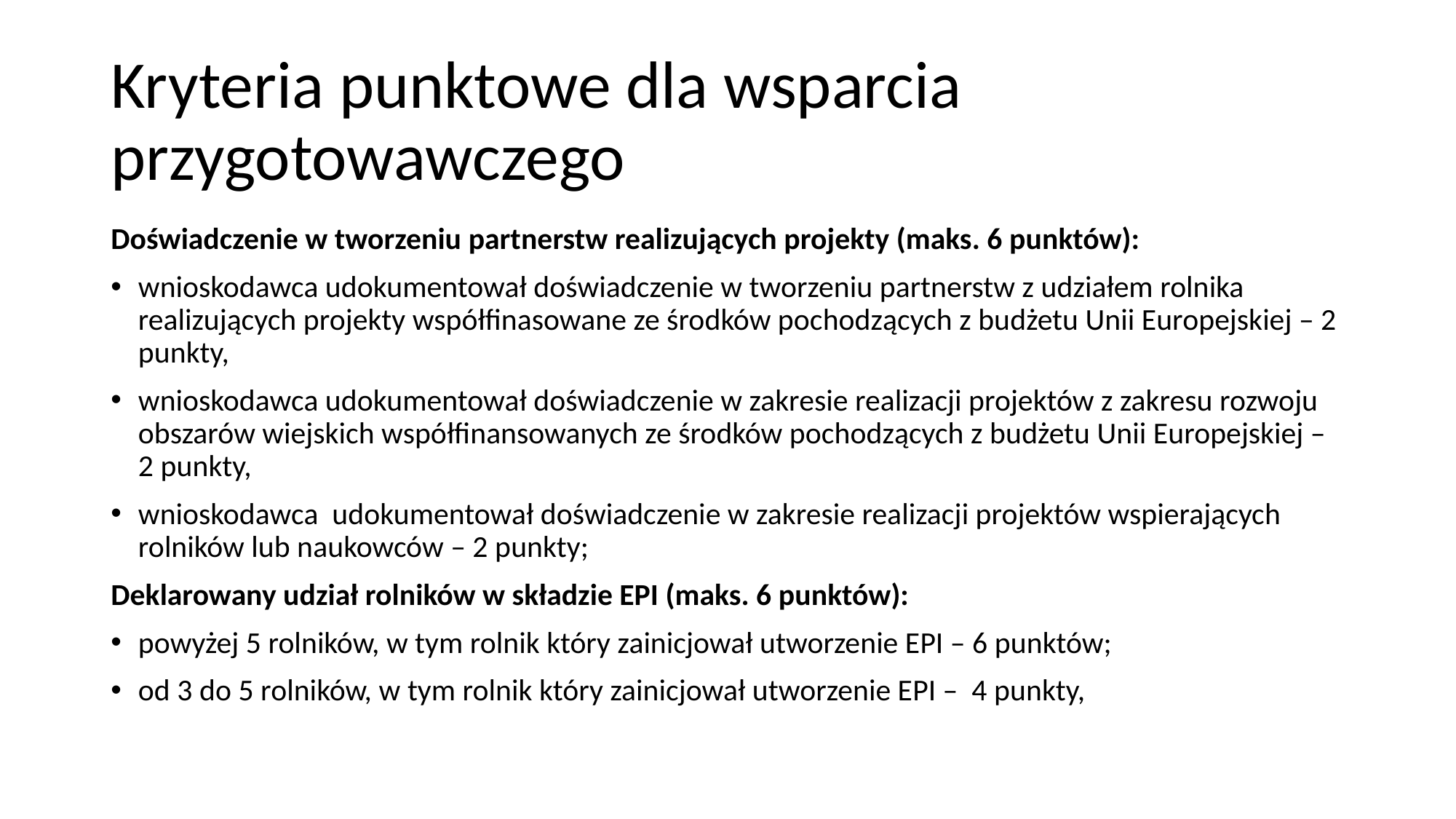

# Kryteria punktowe dla wsparcia przygotowawczego
Doświadczenie w tworzeniu partnerstw realizujących projekty (maks. 6 punktów):
wnioskodawca udokumentował doświadczenie w tworzeniu partnerstw z udziałem rolnika realizujących projekty współfinasowane ze środków pochodzących z budżetu Unii Europejskiej – 2 punkty,
wnioskodawca udokumentował doświadczenie w zakresie realizacji projektów z zakresu rozwoju obszarów wiejskich współfinansowanych ze środków pochodzących z budżetu Unii Europejskiej – 2 punkty,
wnioskodawca  udokumentował doświadczenie w zakresie realizacji projektów wspierających rolników lub naukowców – 2 punkty;
Deklarowany udział rolników w składzie EPI (maks. 6 punktów):
powyżej 5 rolników, w tym rolnik który zainicjował utworzenie EPI – 6 punktów;
od 3 do 5 rolników, w tym rolnik który zainicjował utworzenie EPI –  4 punkty,